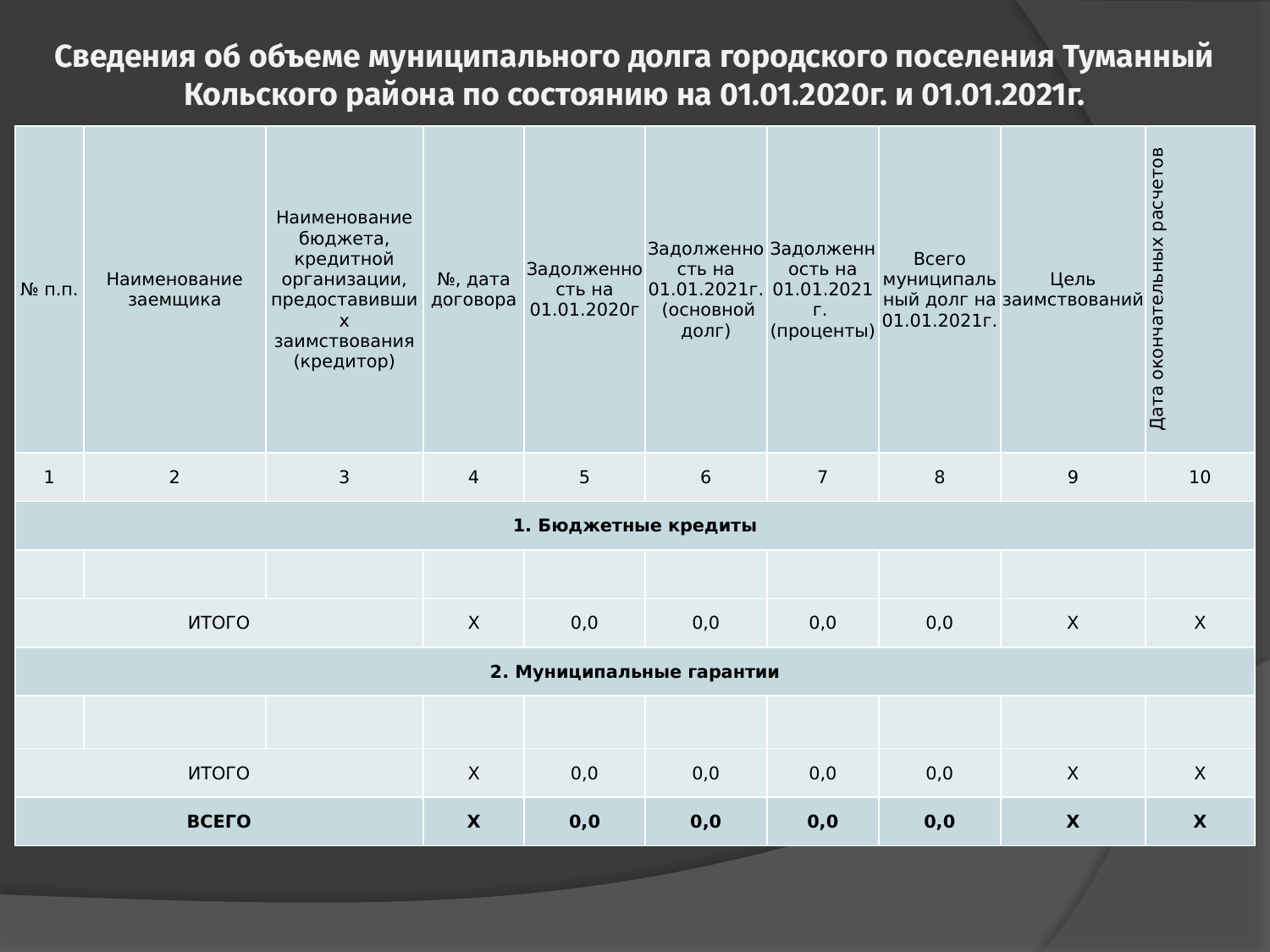

Сведения об объеме муниципального долга городского поселения Туманный Кольского района по состоянию на 01.01.2020г. и 01.01.2021г.
| № п.п. | Наименование заемщика | Наименование бюджета, кредитной организации, предоставивших заимствования (кредитор) | №, дата договора | Задолженность на 01.01.2020г | Задолженность на 01.01.2021г. (основной долг) | Задолженность на 01.01.2021г. (проценты) | Всего муниципальный долг на 01.01.2021г. | Цель заимствований | Дата окончательных расчетов |
| --- | --- | --- | --- | --- | --- | --- | --- | --- | --- |
| 1 | 2 | 3 | 4 | 5 | 6 | 7 | 8 | 9 | 10 |
| 1. Бюджетные кредиты |  |  |  |  |  |  |  |  |  |
|  |  |  |  |  |  |  |  |  |  |
| ИТОГО |  |  | Х | 0,0 | 0,0 | 0,0 | 0,0 | Х | Х |
| 2. Муниципальные гарантии |  |  |  |  |  |  |  |  |  |
|  |  |  |  |  |  |  |  |  |  |
| ИТОГО |  |  | Х | 0,0 | 0,0 | 0,0 | 0,0 | Х | Х |
| ВСЕГО |  |  | Х | 0,0 | 0,0 | 0,0 | 0,0 | Х | Х |